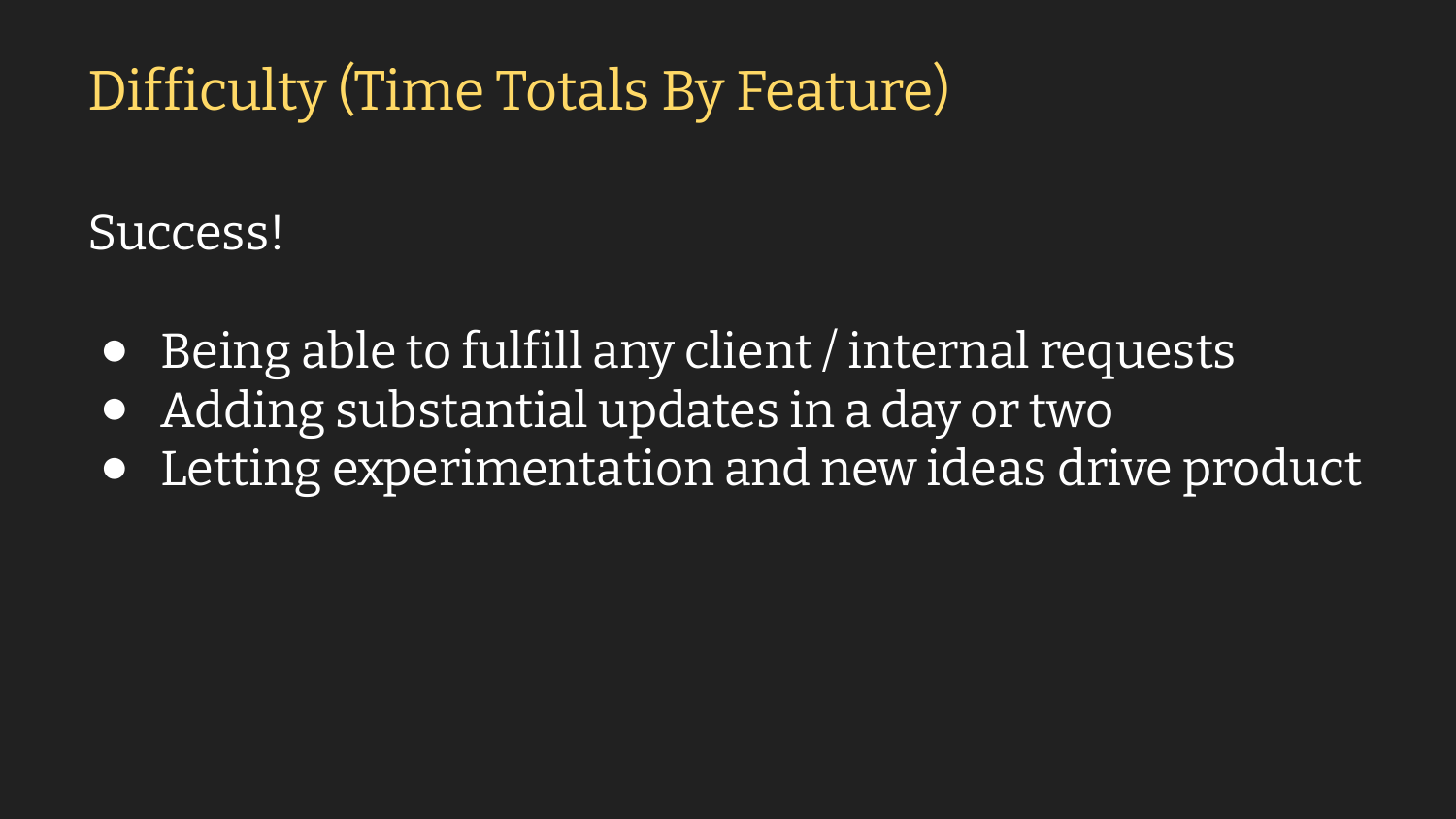

# Difficulty (Time Totals By Feature)
Success!

Being able to fulfill any client / internal requests
Adding substantial updates in a day or two
Letting experimentation and new ideas drive product